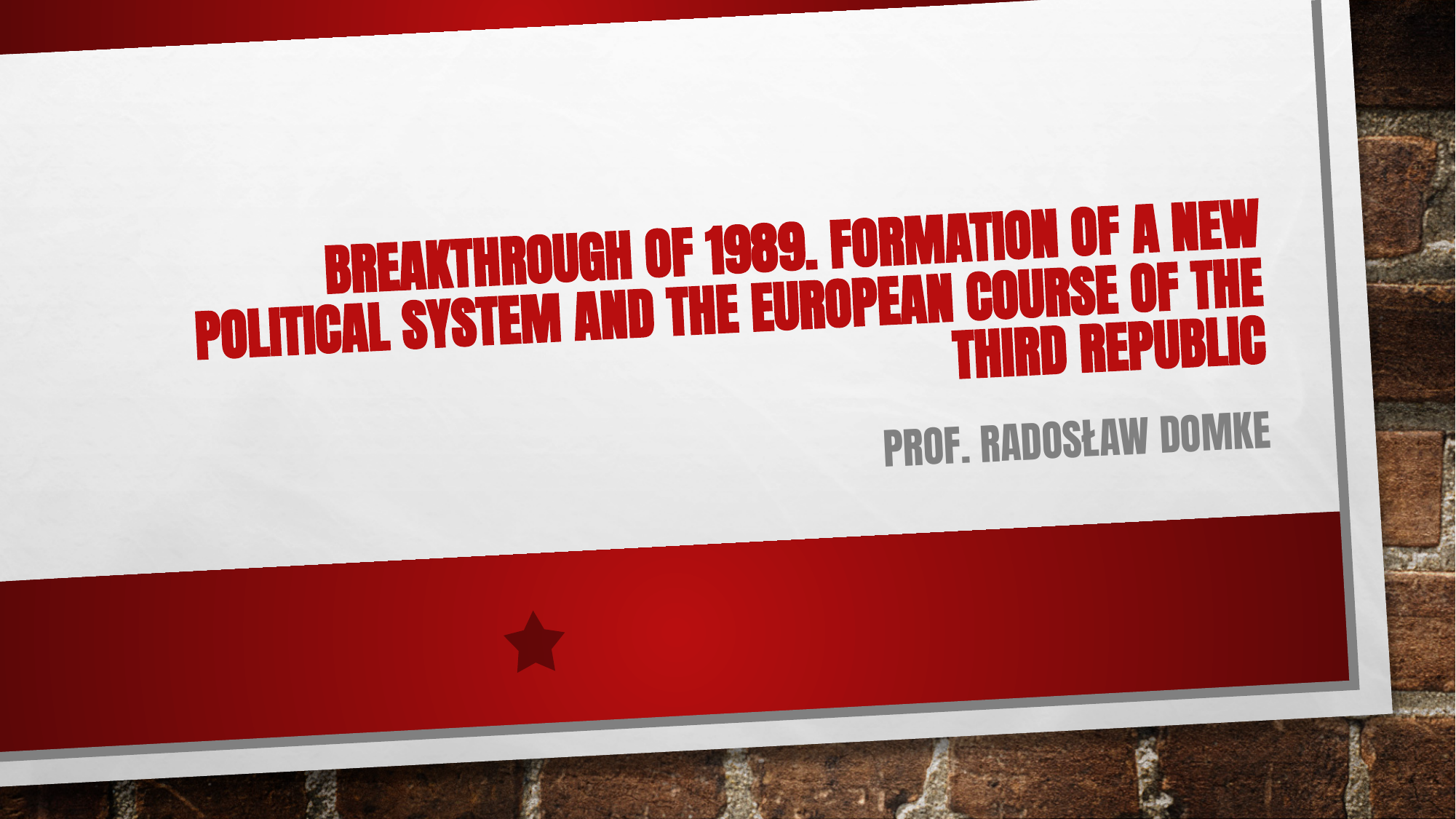

# Breakthrough of 1989. Formation of a New Political System and the European Course of the Third Republic
Prof. Radosław Domke